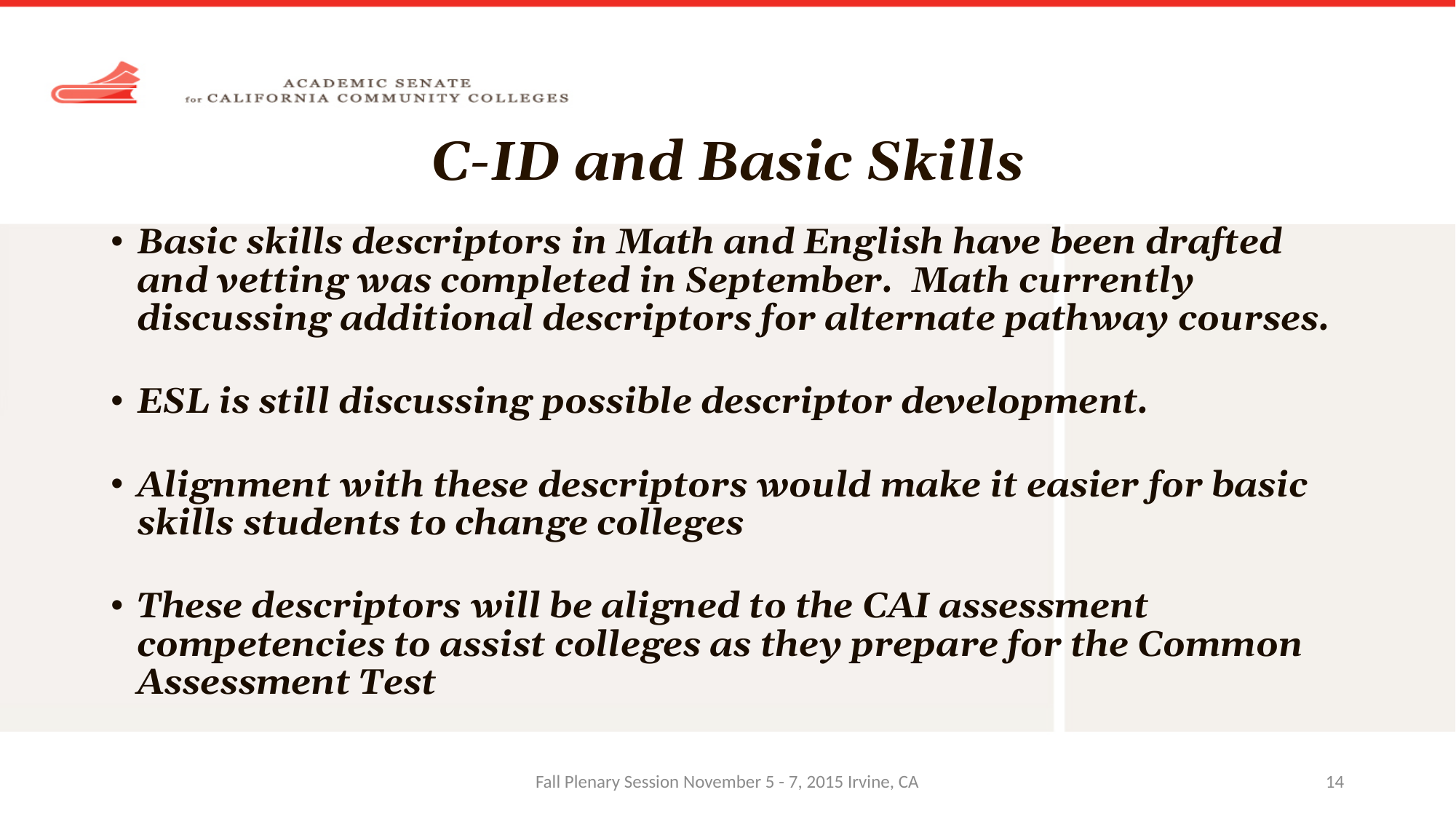

# C-ID and Basic Skills
Basic skills descriptors in Math and English have been drafted and vetting was completed in September.  Math currently discussing additional descriptors for alternate pathway courses.

ESL is still discussing possible descriptor development.

Alignment with these descriptors would make it easier for basic skills students to change colleges

These descriptors will be aligned to the CAI assessment competencies to assist colleges as they prepare for the Common Assessment Test
Fall Plenary Session November 5 - 7, 2015 Irvine, CA
14